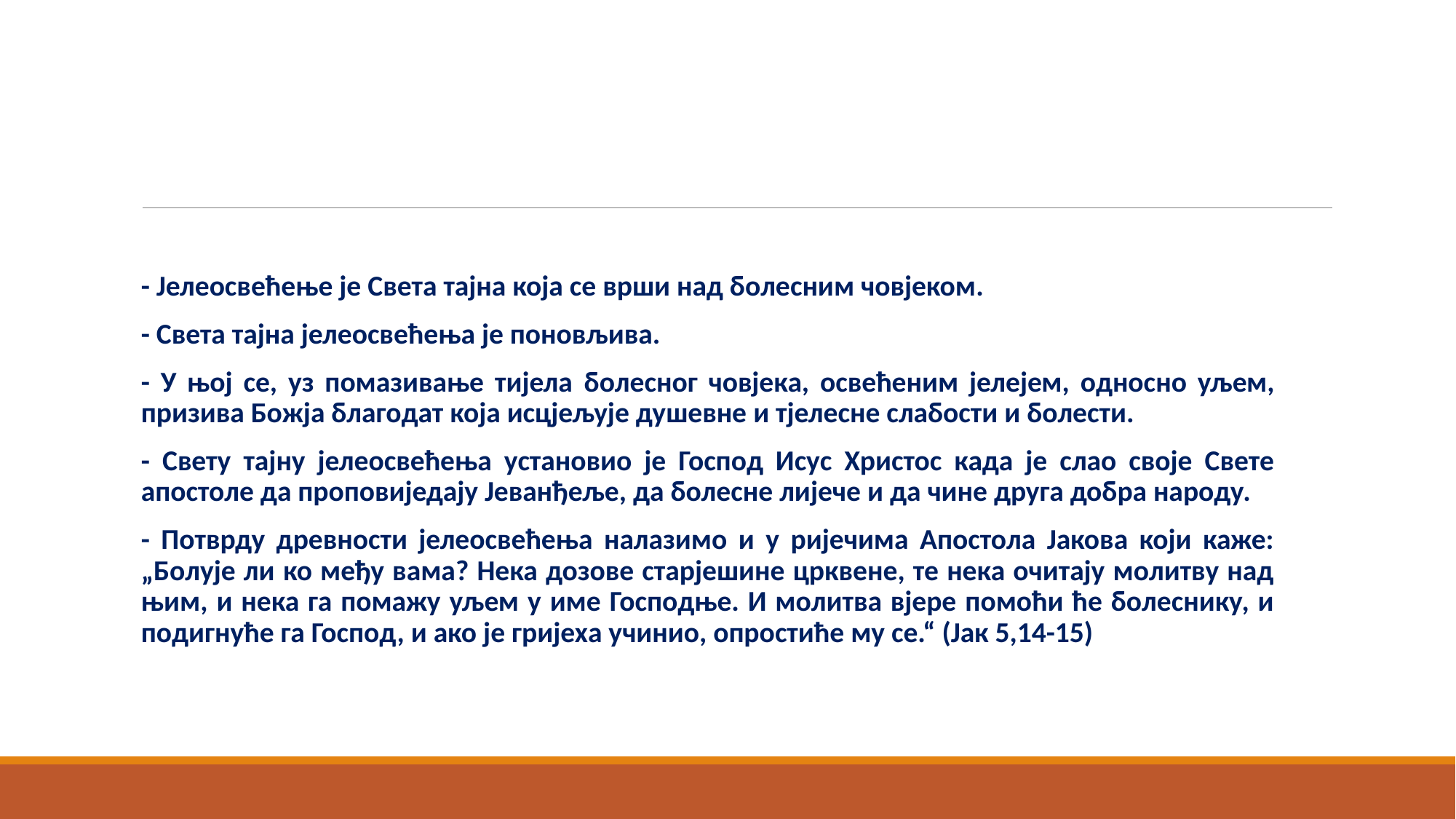

- Јелеосвећење је Света тајна која се врши над болесним човјеком.
- Света тајна јелеосвећења је поновљива.
- У њој се, уз помазивање тијела болесног човјека, освећеним јелејем, односно уљем, призива Божја благодат која исцјељује душевне и тјелесне слабости и болести.
- Свету тајну јелеосвећења установио је Господ Исус Христос када је слао своје Свете апостоле да проповиједају Јеванђеље, да болесне лијече и да чине друга добра народу.
- Потврду древности јелеосвећења налазимо и у ријечима Апостола Јакова који каже: „Болује ли ко међу вама? Нека дозове старјешине црквене, те нека очитају молитву над њим, и нека га помажу уљем у име Господње. И молитва вјере помоћи ће болеснику, и подигнуће га Господ, и ако је гријеха учинио, опростиће му се.“ (Јак 5,14-15)